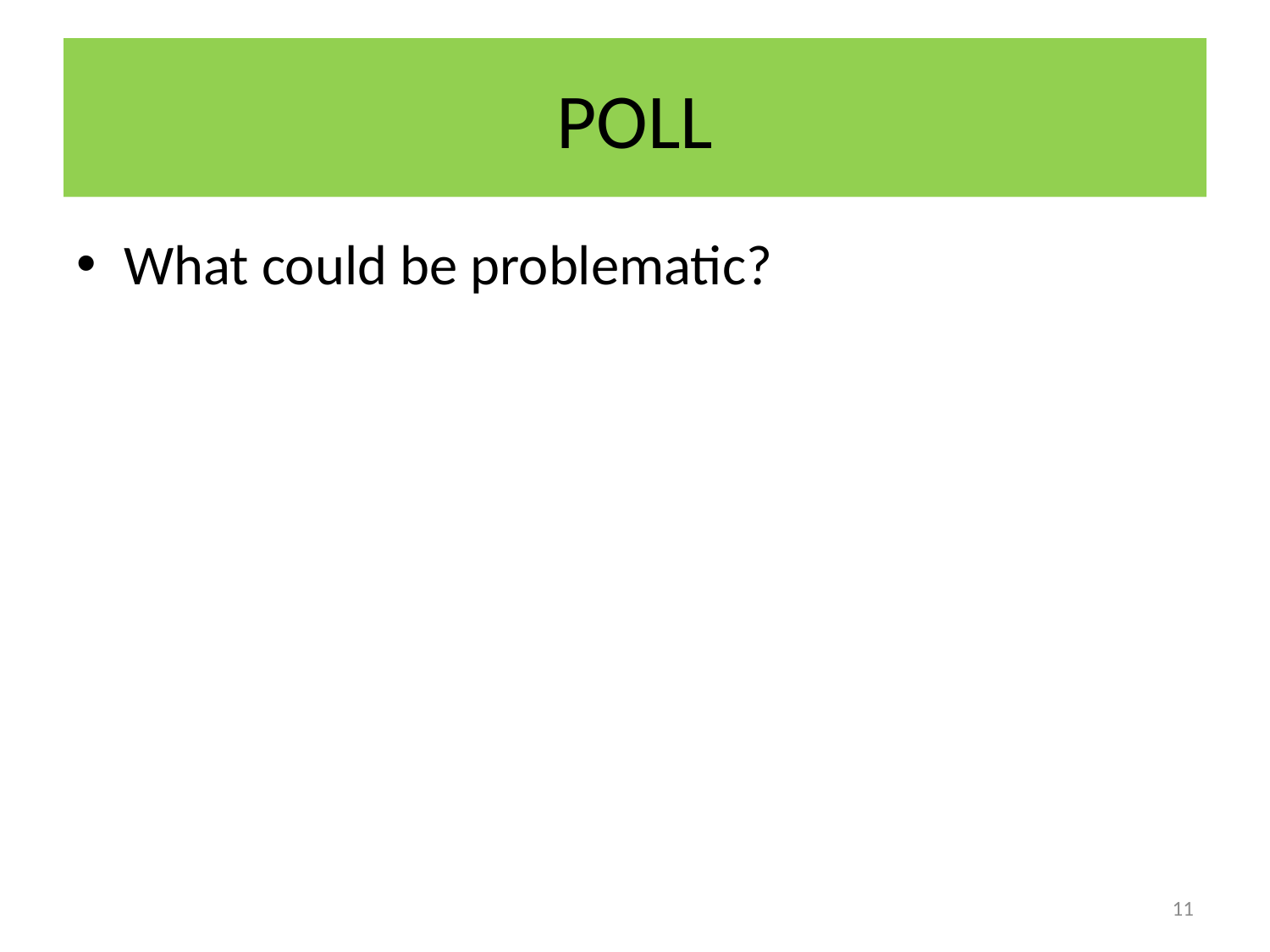

# POLL
What could be problematic?
11